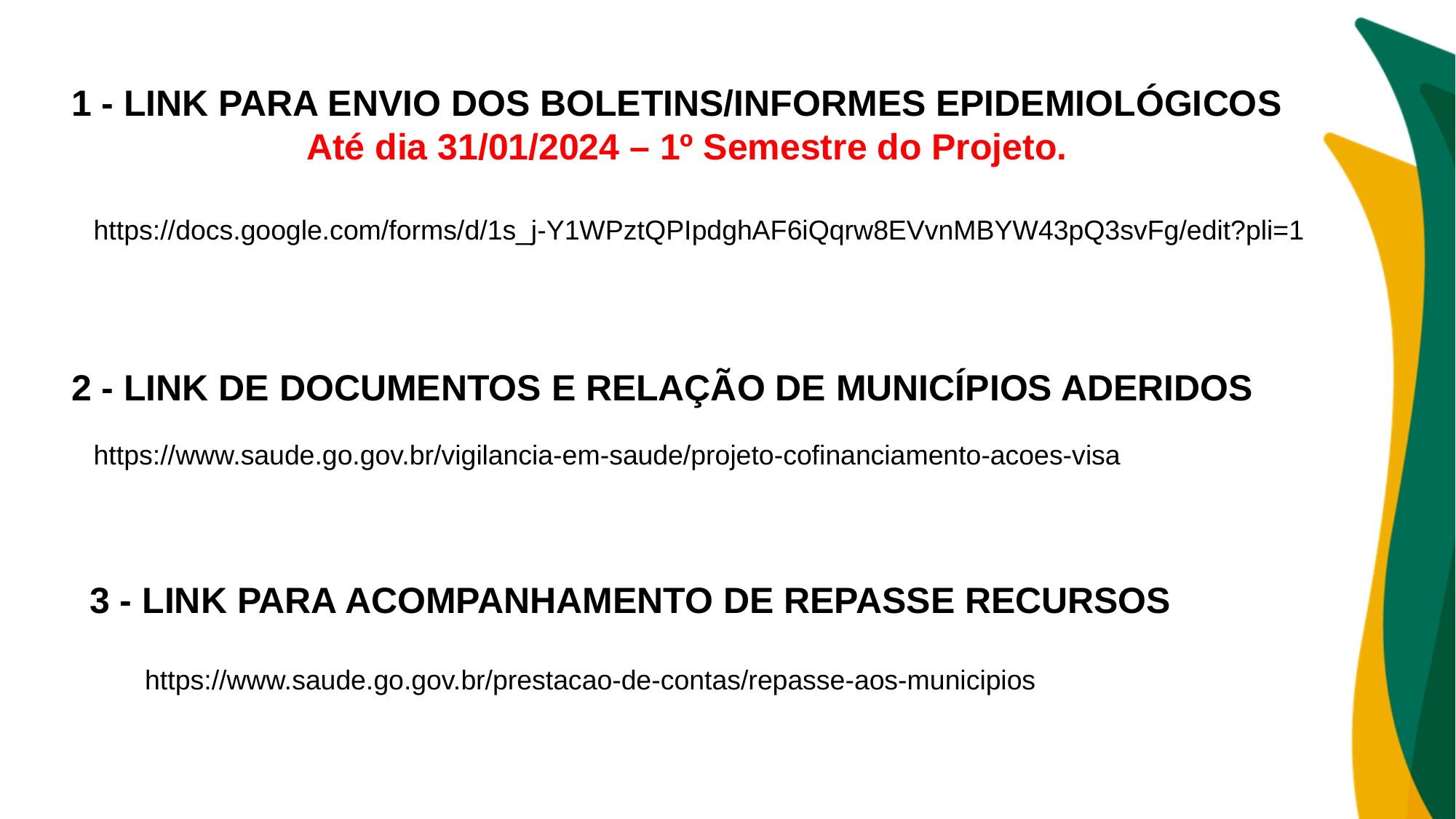

1 - LINK PARA ENVIO DOS BOLETINS/INFORMES EPIDEMIOLÓGICOS
Até dia 31/01/2024 – 1º Semestre do Projeto.
https://docs.google.com/forms/d/1s_j-Y1WPztQPIpdghAF6iQqrw8EVvnMBYW43pQ3svFg/edit?pli=1
2 - LINK DE DOCUMENTOS E RELAÇÃO DE MUNICÍPIOS ADERIDOS
https://www.saude.go.gov.br/vigilancia-em-saude/projeto-cofinanciamento-acoes-visa
3 - LINK PARA ACOMPANHAMENTO DE REPASSE RECURSOS
https://www.saude.go.gov.br/prestacao-de-contas/repasse-aos-municipios